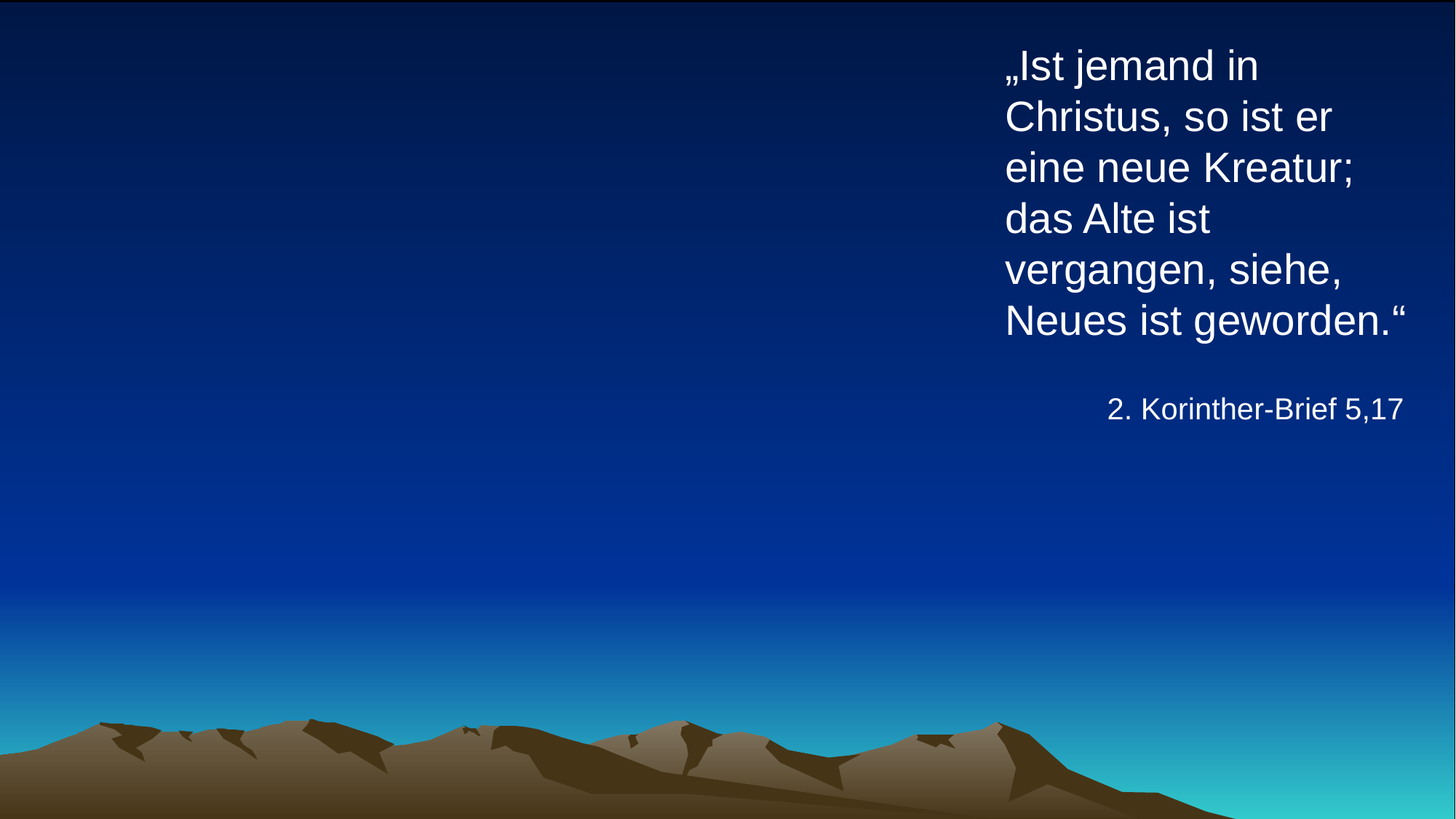

# „Ist jemand in Christus, so ist er eine neue Kreatur; das Alte ist vergangen, siehe, Neues ist geworden.“
2. Korinther-Brief 5,17